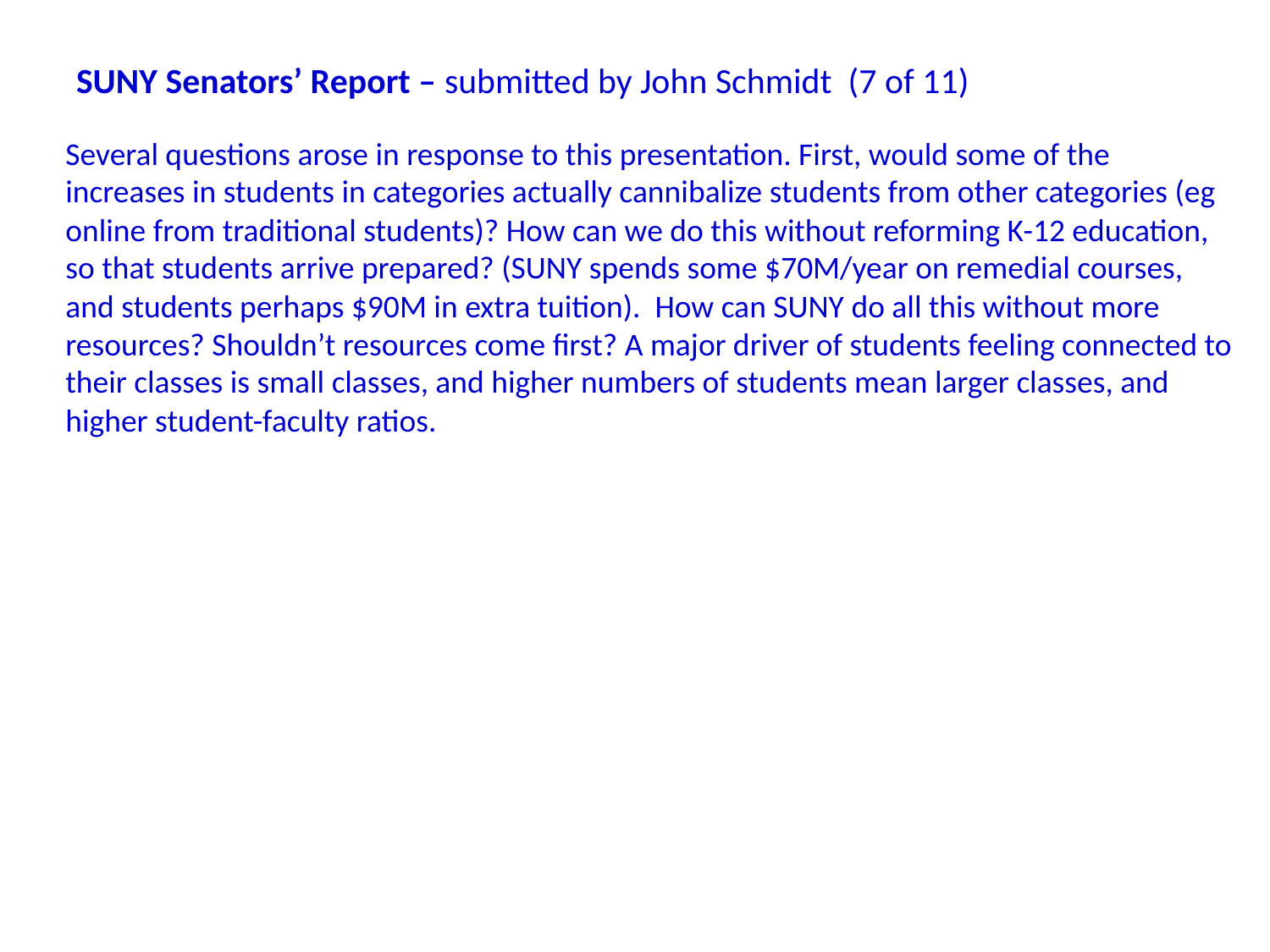

# SUNY Senators’ Report – submitted by John Schmidt  (7 of 11)
Several questions arose in response to this presentation. First, would some of the increases in students in categories actually cannibalize students from other categories (eg online from traditional students)? How can we do this without reforming K-12 education, so that students arrive prepared? (SUNY spends some $70M/year on remedial courses, and students perhaps $90M in extra tuition).  How can SUNY do all this without more resources? Shouldn’t resources come first? A major driver of students feeling connected to their classes is small classes, and higher numbers of students mean larger classes, and higher student-faculty ratios.